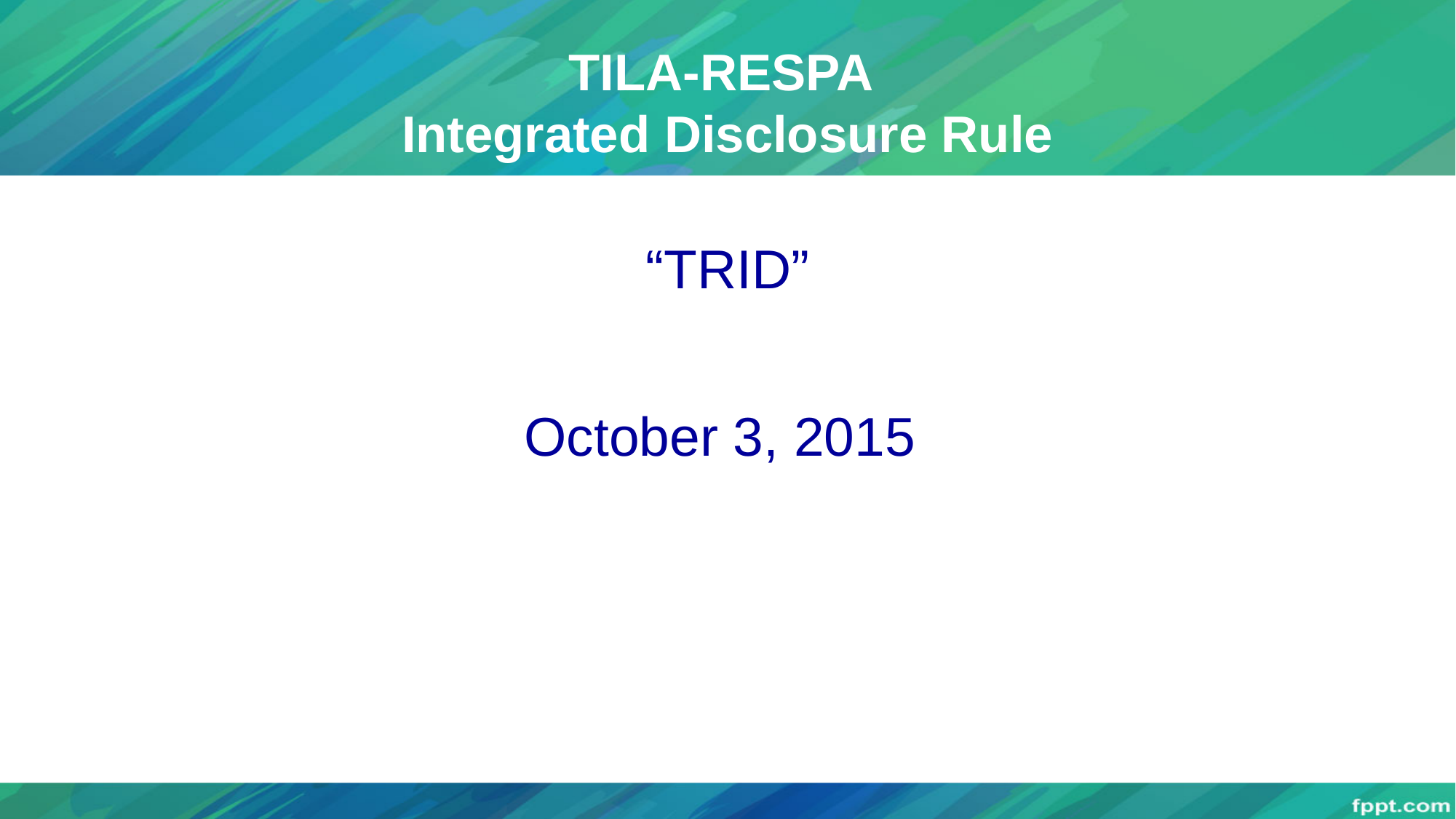

# TILA-RESPA Integrated Disclosure Rule
“TRID”

October 3, 2015